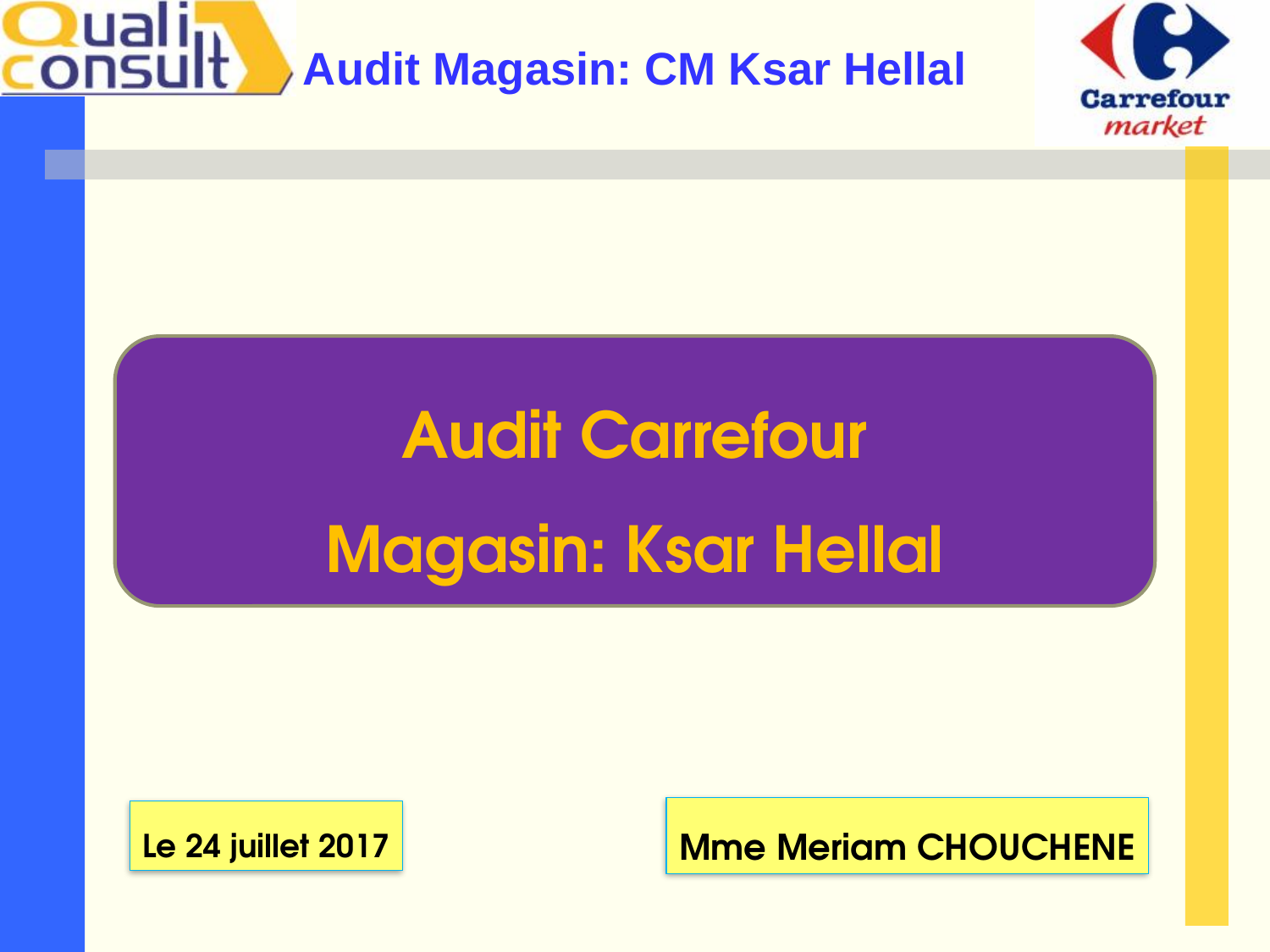

Audit Carrefour
Magasin: Ksar Hellal
Mme Meriam CHOUCHENE
Le 24 juillet 2017